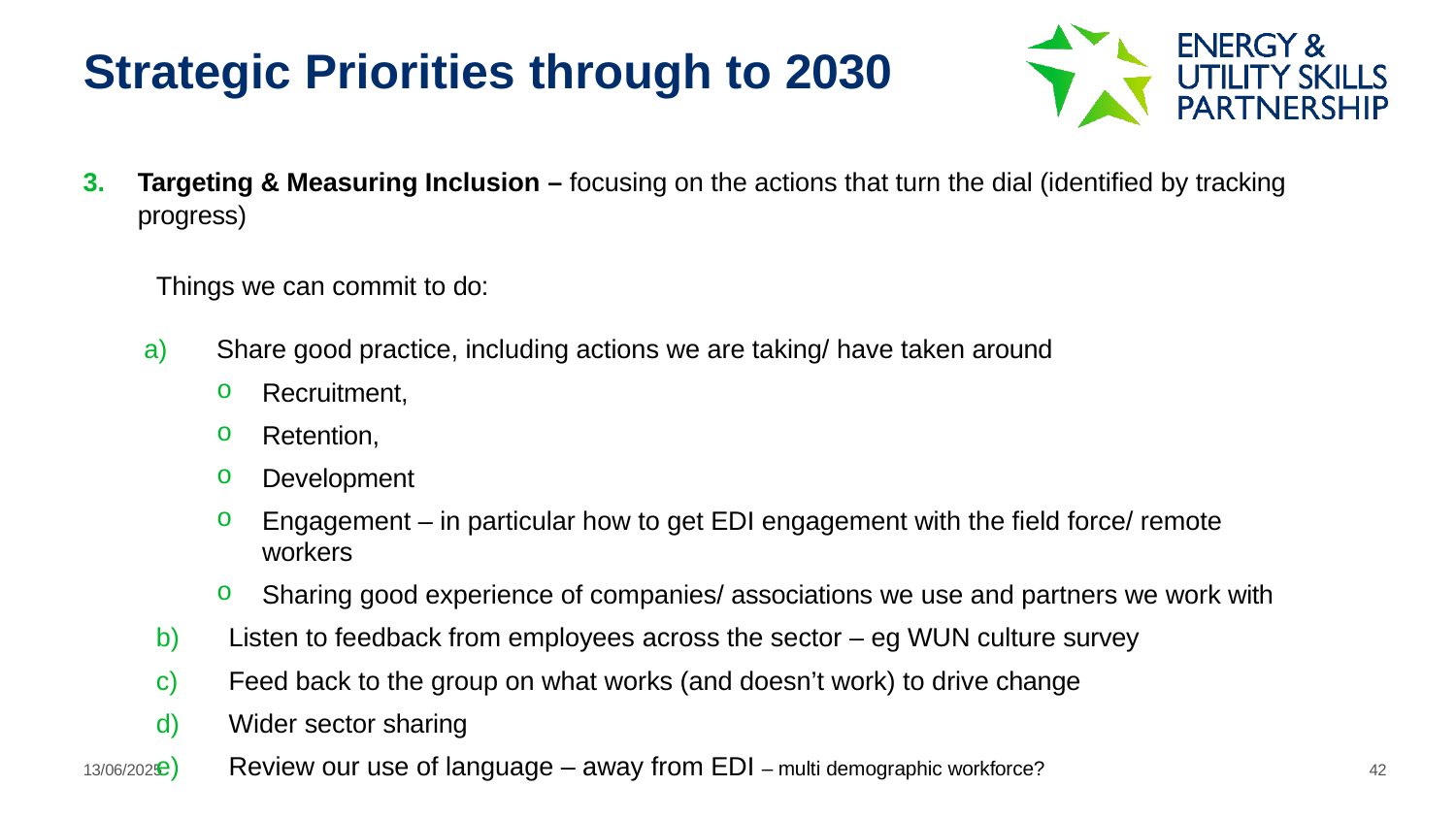

# Strategic Priorities through to 2030
Targeting & Measuring Inclusion – focusing on the actions that turn the dial (identified by tracking progress)

Things we can commit to do:

Share good practice, including actions we are taking/ have taken around
Recruitment,
Retention,
Development
Engagement – in particular how to get EDI engagement with the field force/ remote workers
Sharing good experience of companies/ associations we use and partners we work with
Listen to feedback from employees across the sector – eg WUN culture survey
Feed back to the group on what works (and doesn’t work) to drive change
Wider sector sharing
Review our use of language – away from EDI – multi demographic workforce?
13/06/2025
42